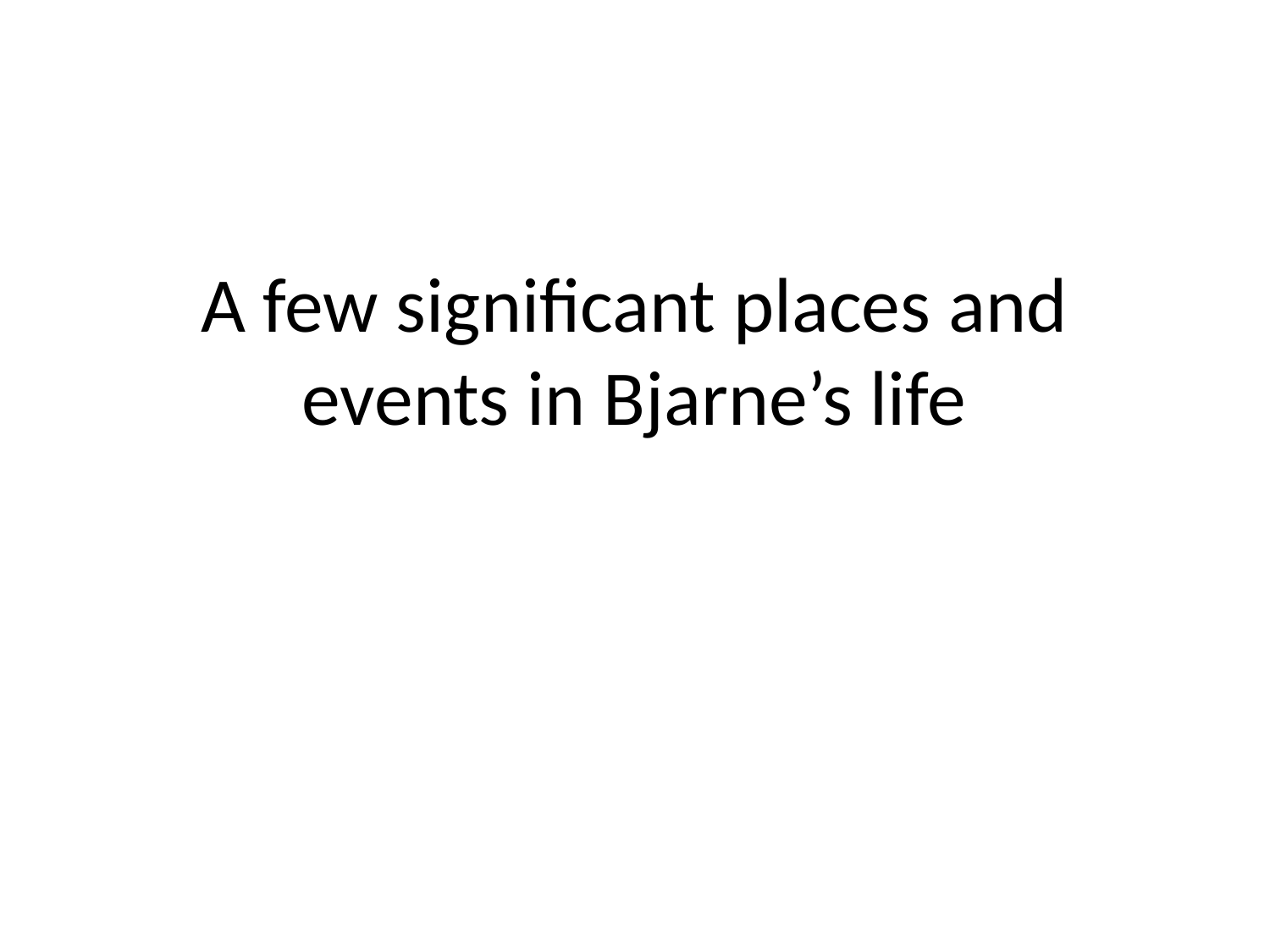

# A few significant places and events in Bjarne’s life